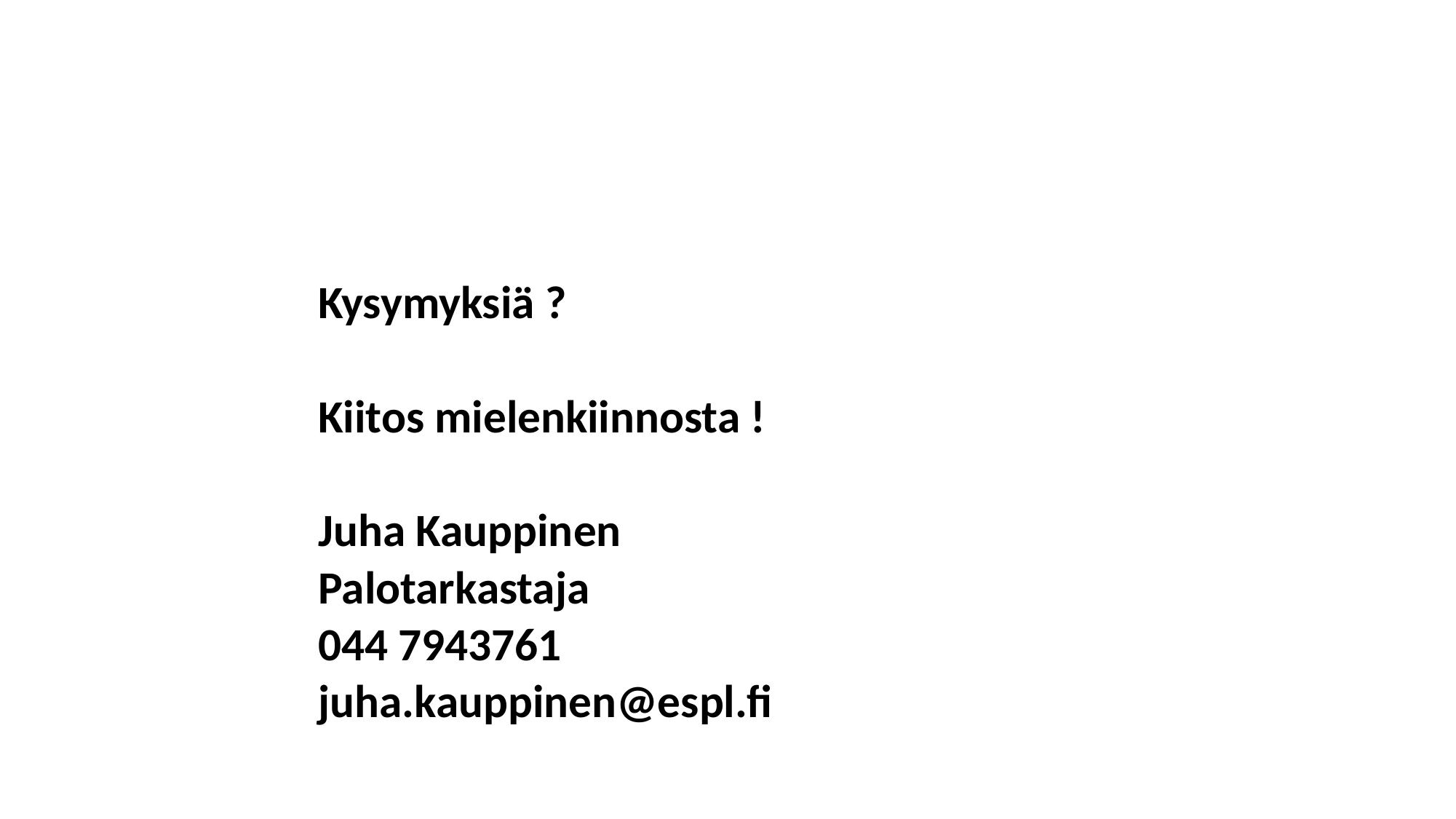

Kysymyksiä ?

	Kiitos mielenkiinnosta !

	Juha Kauppinen
	Palotarkastaja
	044 7943761
	juha.kauppinen@espl.fi